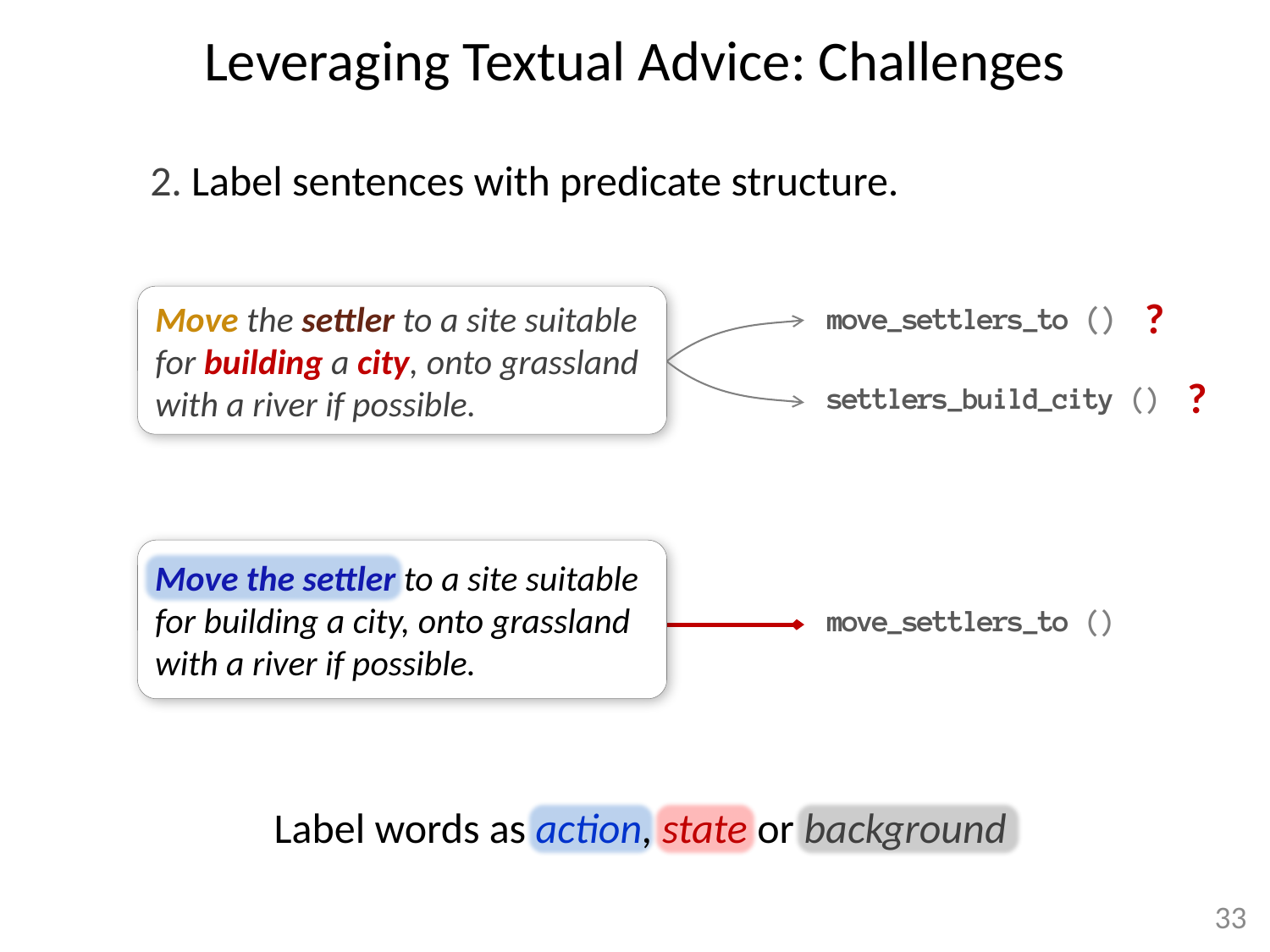

Leveraging Textual Advice: Challenges
2. Label sentences with predicate structure.
?
Move the settler to a site suitable for building a city, onto grassland with a river if possible.
move_settlers_to ()

?
settlers_build_city ()

Move the settler to a site suitable for building a city, onto grassland with a river if possible.

move_settlers_to ()

Label words as action, state or background

33